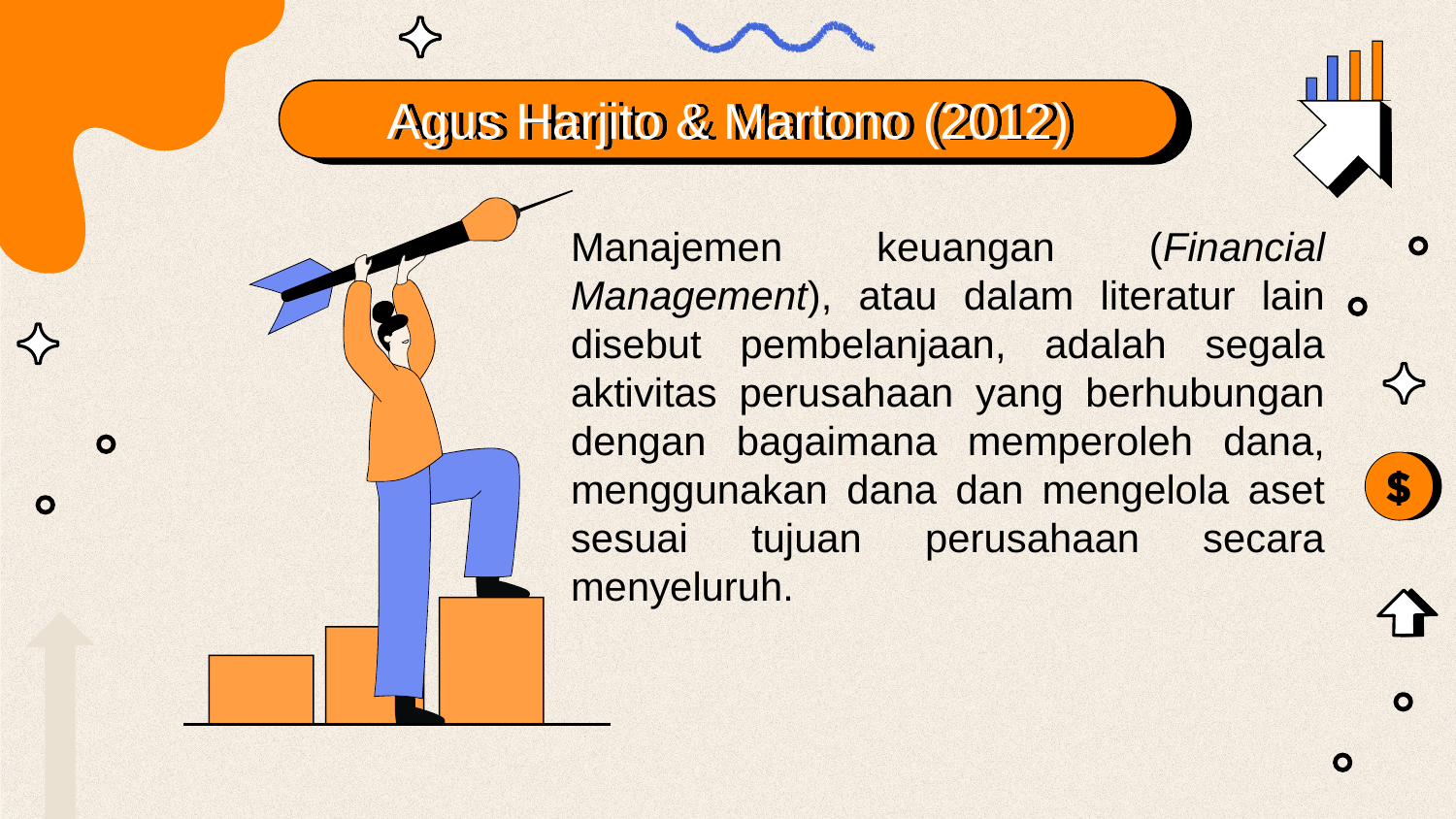

# Agus Harjito & Martono (2012)

Manajemen keuangan (Financial Management), atau dalam literatur lain disebut pembelanjaan, adalah segala aktivitas perusahaan yang berhubungan dengan bagaimana memperoleh dana, menggunakan dana dan mengelola aset sesuai tujuan perusahaan secara menyeluruh.